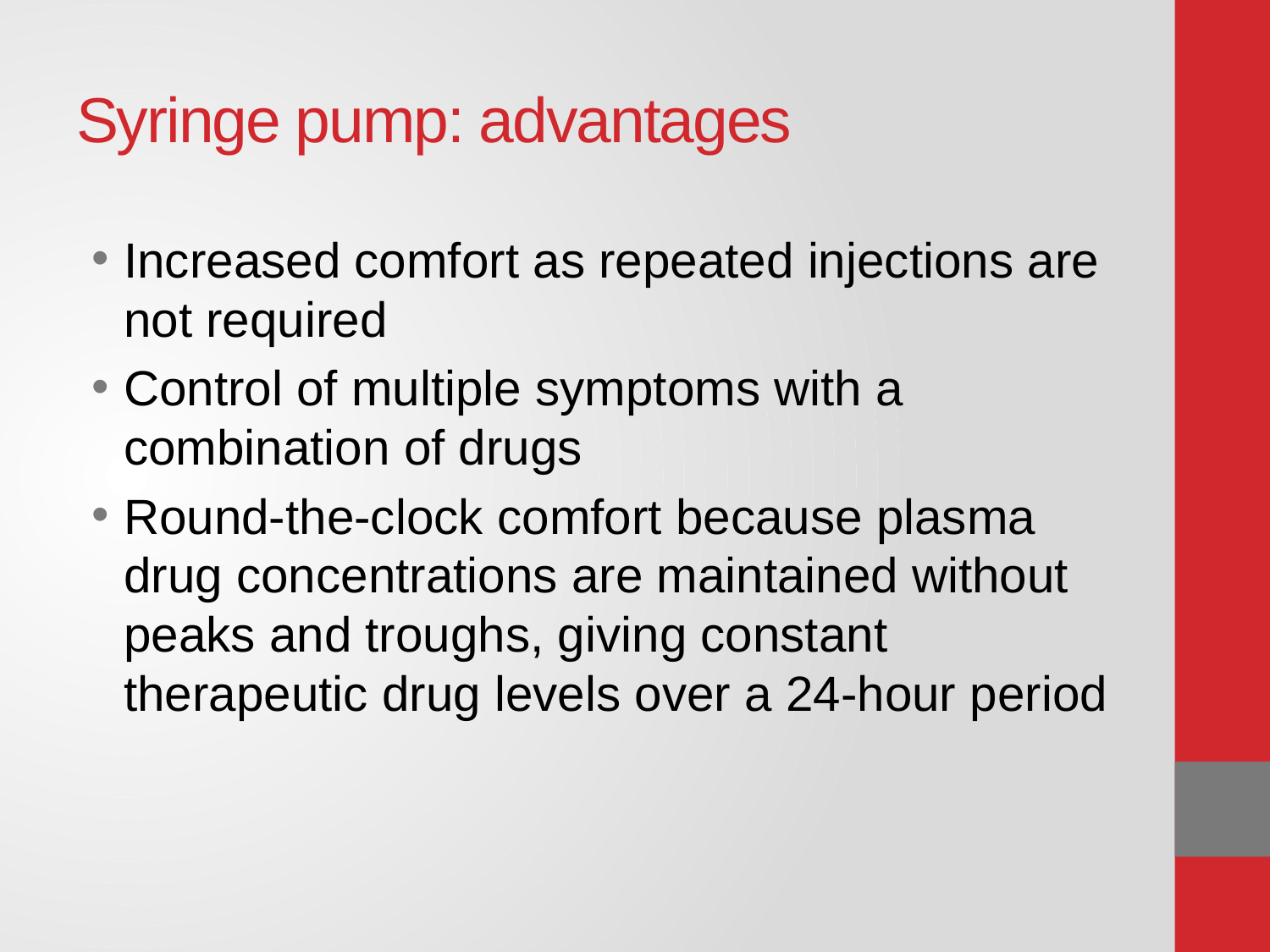

# Syringe pump: advantages
Increased comfort as repeated injections are not required
Control of multiple symptoms with a combination of drugs
Round-the-clock comfort because plasma drug concentrations are maintained without peaks and troughs, giving constant therapeutic drug levels over a 24-hour period